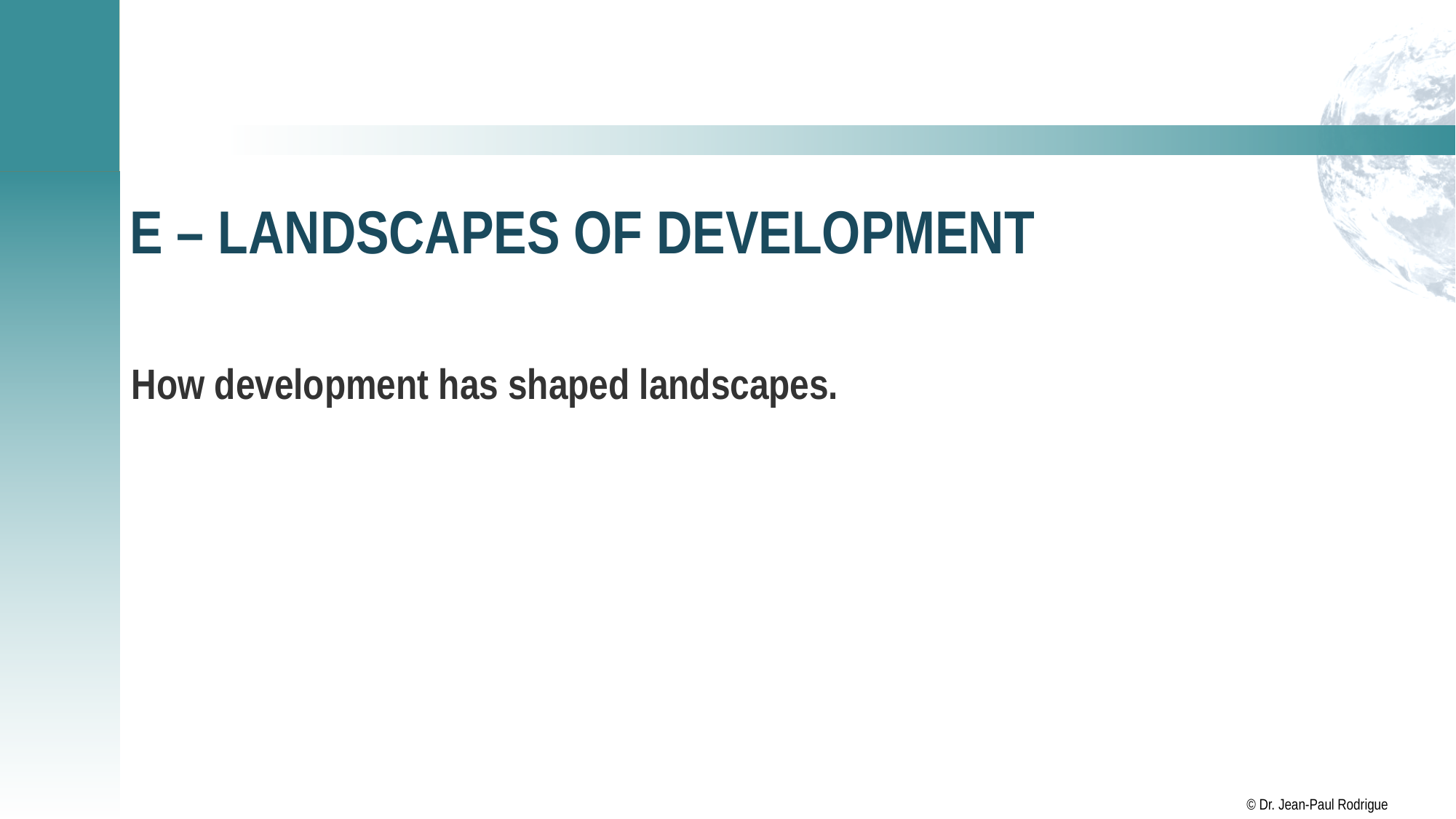

# E – Landscapes of Development
How development has shaped landscapes.